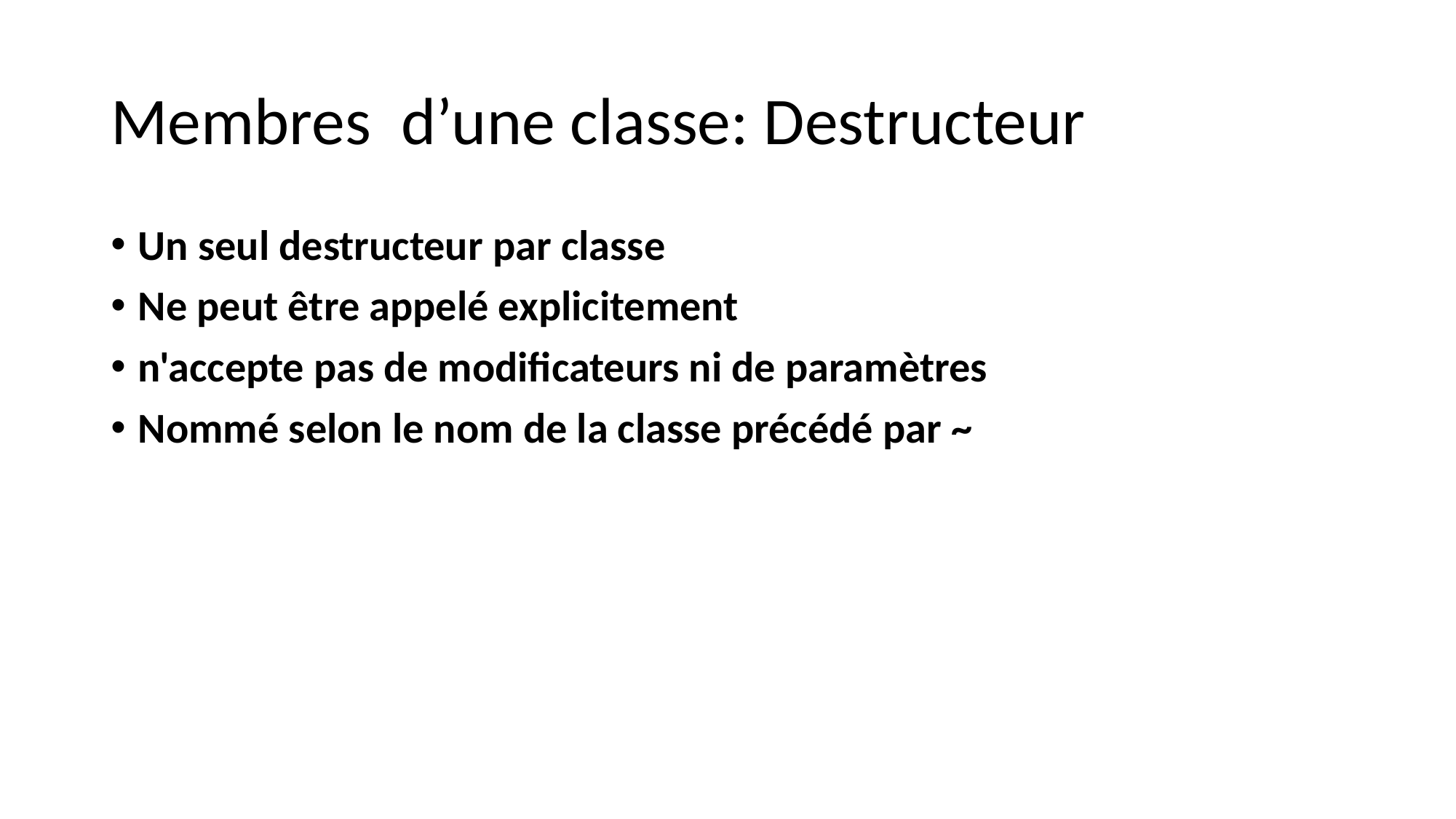

# Membres  d’une classe: Destructeur
Un seul destructeur par classe
Ne peut être appelé explicitement
n'accepte pas de modificateurs ni de paramètres
Nommé selon le nom de la classe précédé par ~